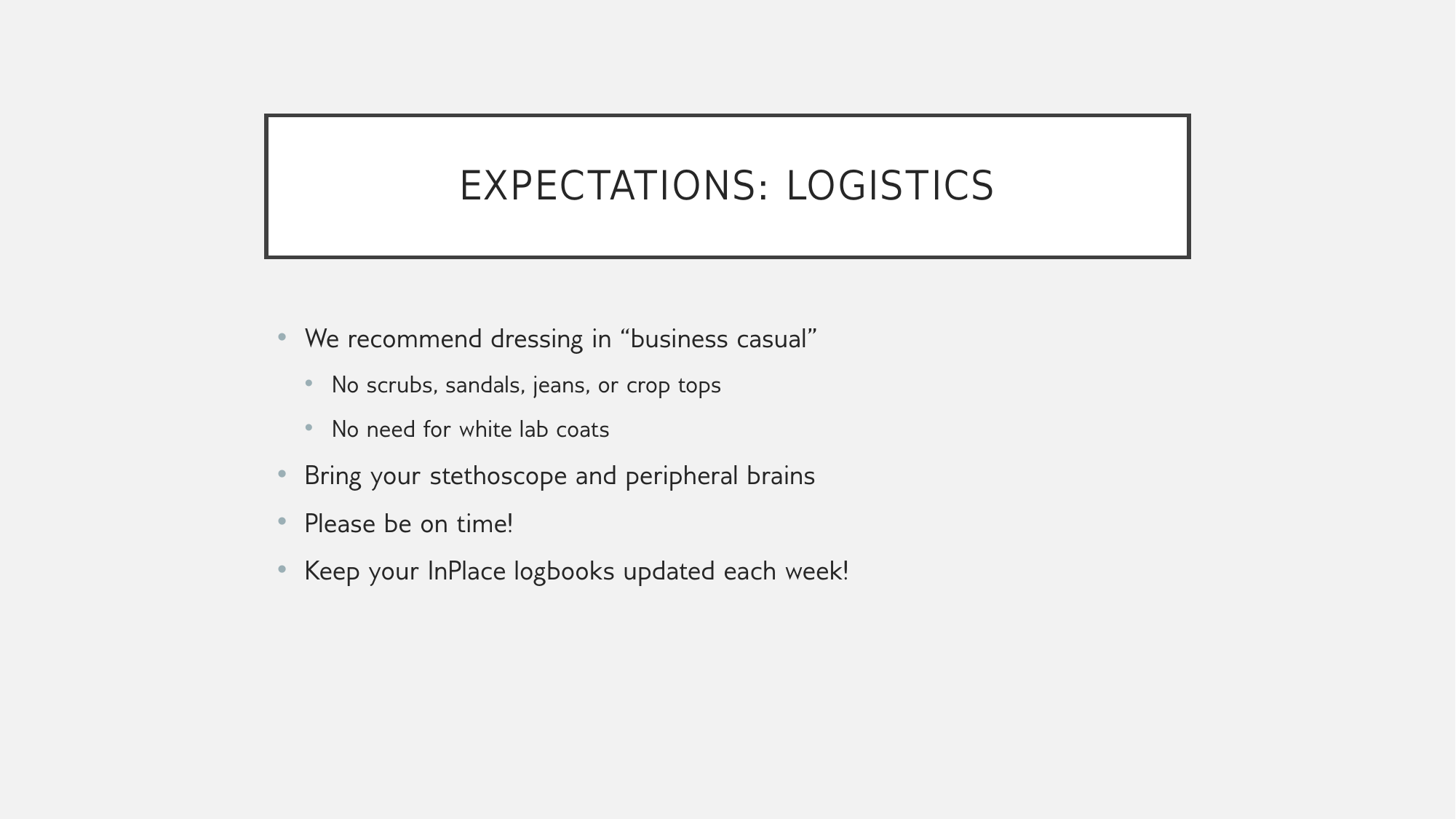

# Expectations: Logistics
We recommend dressing in “business casual”
No scrubs, sandals, jeans, or crop tops
No need for white lab coats
Bring your stethoscope and peripheral brains
Please be on time!
Keep your InPlace logbooks updated each week!